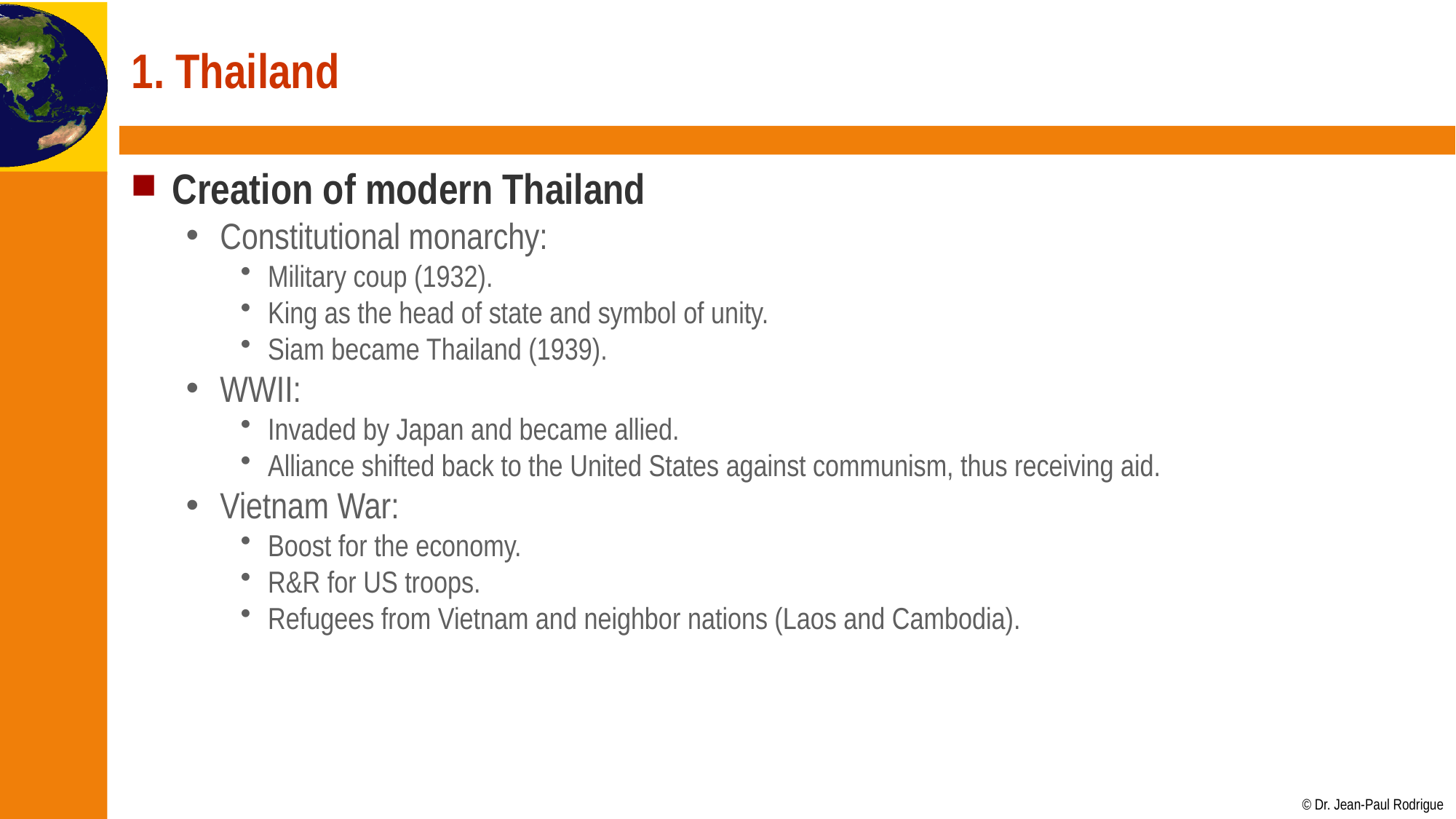

# 1. Thailand
Creation of modern Thailand
Constitutional monarchy:
Military coup (1932).
King as the head of state and symbol of unity.
Siam became Thailand (1939).
WWII:
Invaded by Japan and became allied.
Alliance shifted back to the United States against communism, thus receiving aid.
Vietnam War:
Boost for the economy.
R&R for US troops.
Refugees from Vietnam and neighbor nations (Laos and Cambodia).